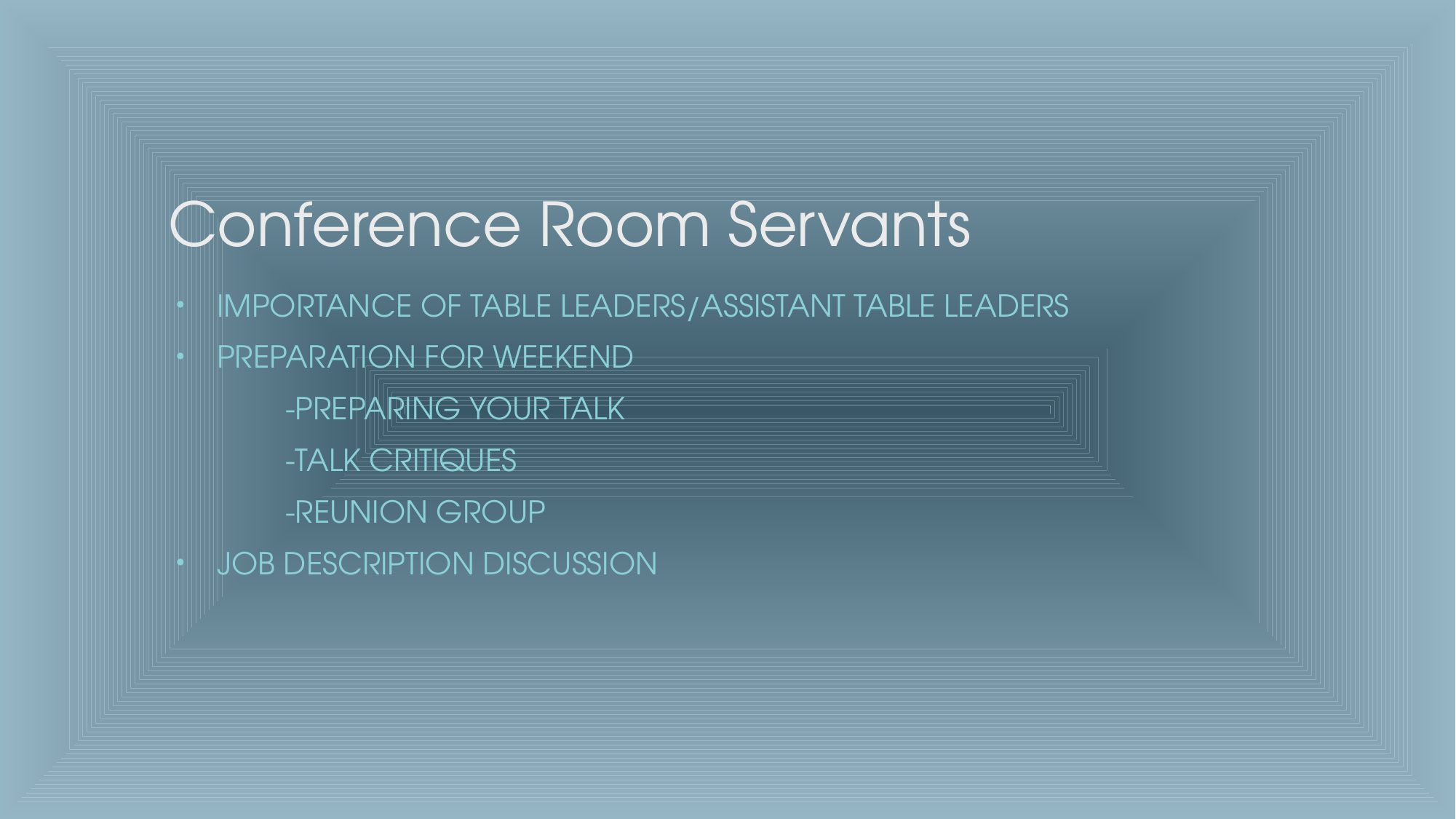

# Conference Room Servants
Importance of Table Leaders/Assistant Table Leaders
Preparation for Weekend
	-Preparing Your Talk
	-Talk Critiques
	-Reunion Group
Job Description Discussion